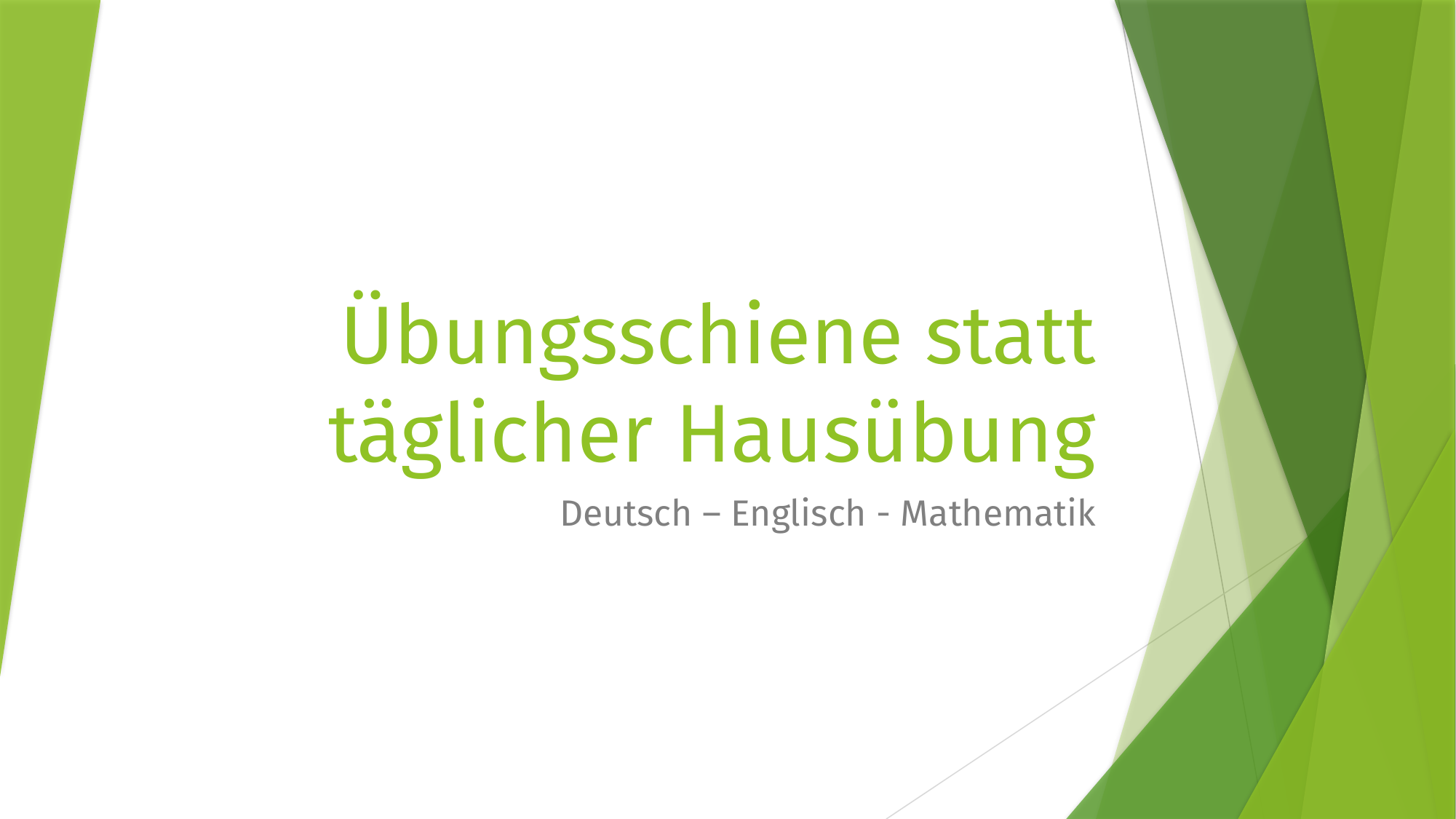

# Übungsschiene statt täglicher Hausübung
Deutsch – Englisch - Mathematik